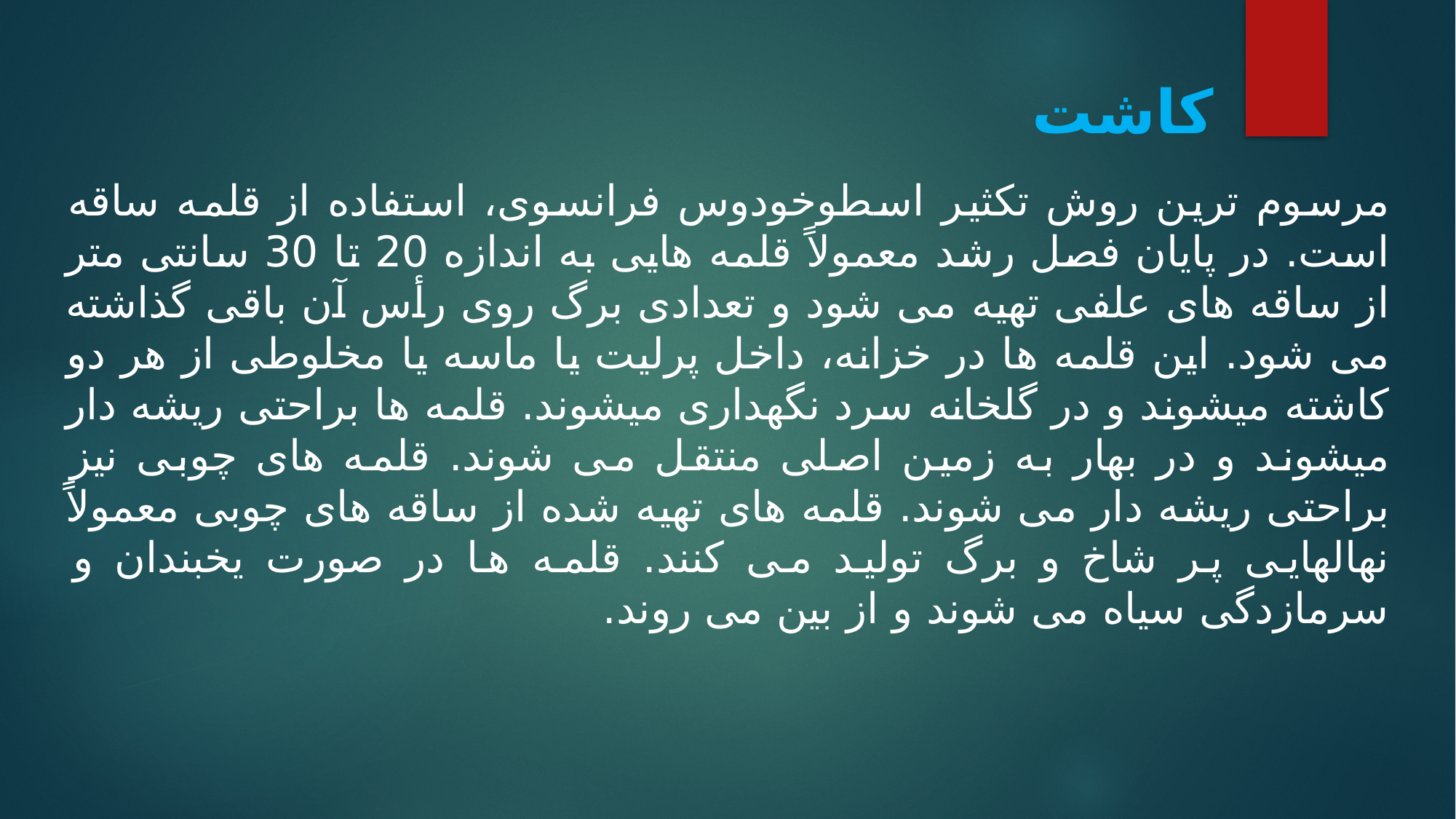

کاشت
مرسوم ترین روش تکثیر اسطوخودوس فرانسوی، استفاده از قلمه ساقه است. در پایان فصل رشد معمولاً قلمه هایی به اندازه 20 تا 30 سانتی متر از ساقه های علفی تهیه می شود و تعدادی برگ روی رأس آن باقی گذاشته می شود. این قلمه ها در خزانه، داخل پرلیت یا ماسه یا مخلوطی از هر دو کاشته میشوند و در گلخانه سرد نگهداری میشوند. قلمه ها براحتی ریشه دار میشوند و در بهار به زمین اصلی منتقل می شوند. قلمه های چوبی نیز براحتی ریشه دار می شوند. قلمه های تهیه شده از ساقه های چوبی معمولاً نهالهایی پر شاخ و برگ تولید می کنند. قلمه ها در صورت یخبندان و سرمازدگی سیاه می شوند و از بین می روند.